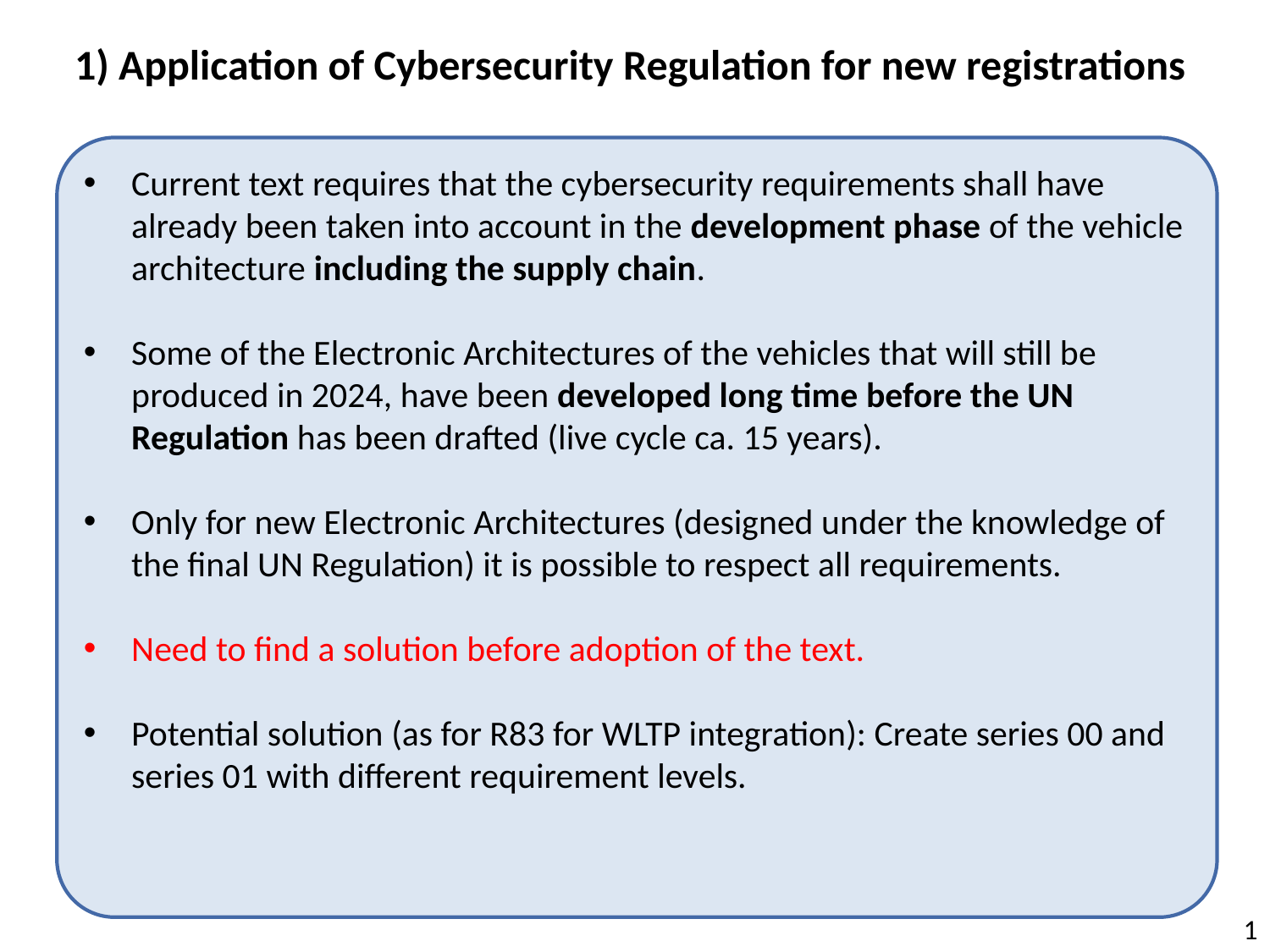

1) Application of Cybersecurity Regulation for new registrations

Current text requires that the cybersecurity requirements shall have already been taken into account in the development phase of the vehicle architecture including the supply chain.
Some of the Electronic Architectures of the vehicles that will still be produced in 2024, have been developed long time before the UN Regulation has been drafted (live cycle ca. 15 years).
Only for new Electronic Architectures (designed under the knowledge of the final UN Regulation) it is possible to respect all requirements.
Need to find a solution before adoption of the text.
Potential solution (as for R83 for WLTP integration): Create series 00 and series 01 with different requirement levels.